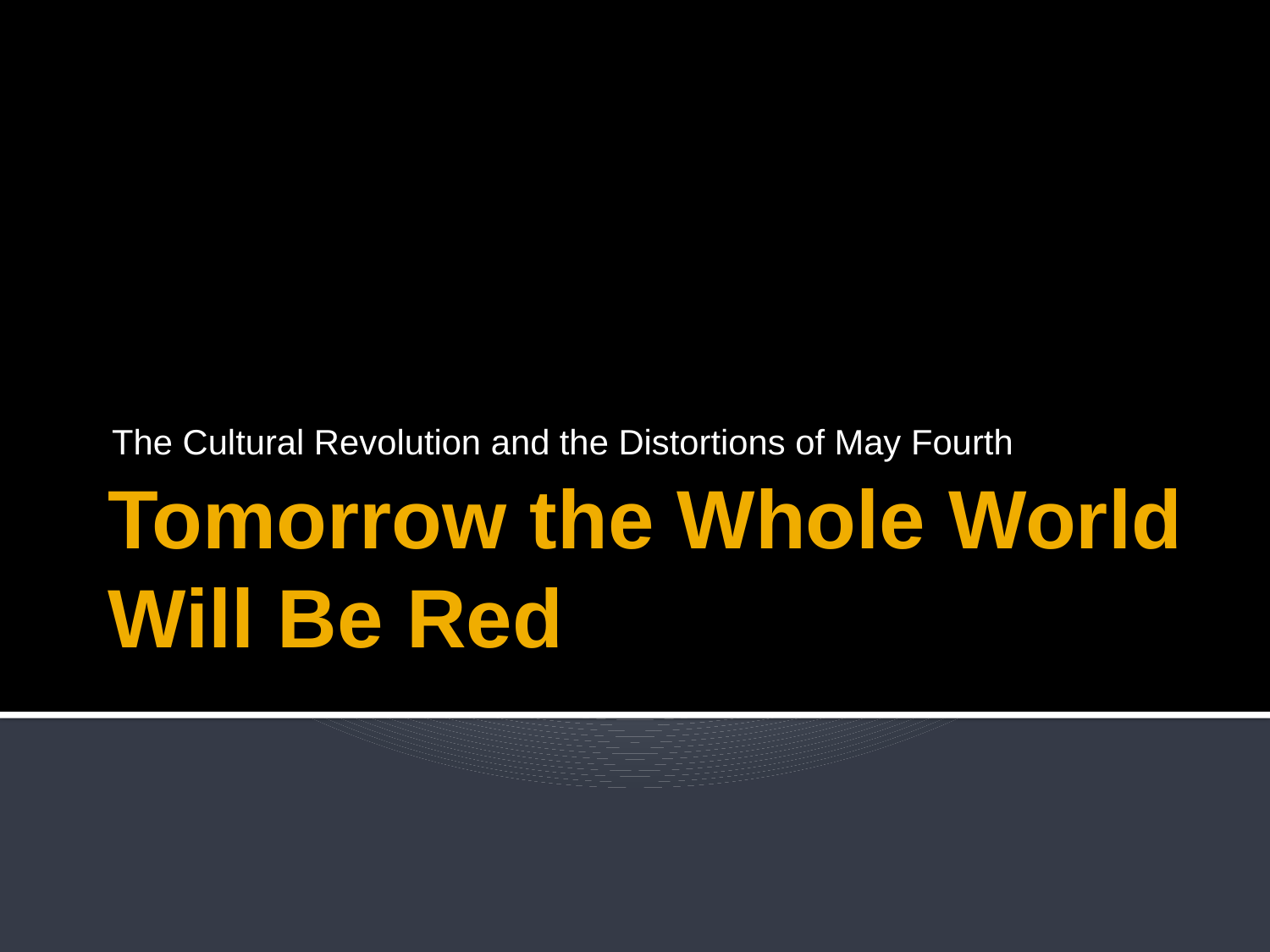

The Cultural Revolution and the Distortions of May Fourth
# Tomorrow the Whole World Will Be Red